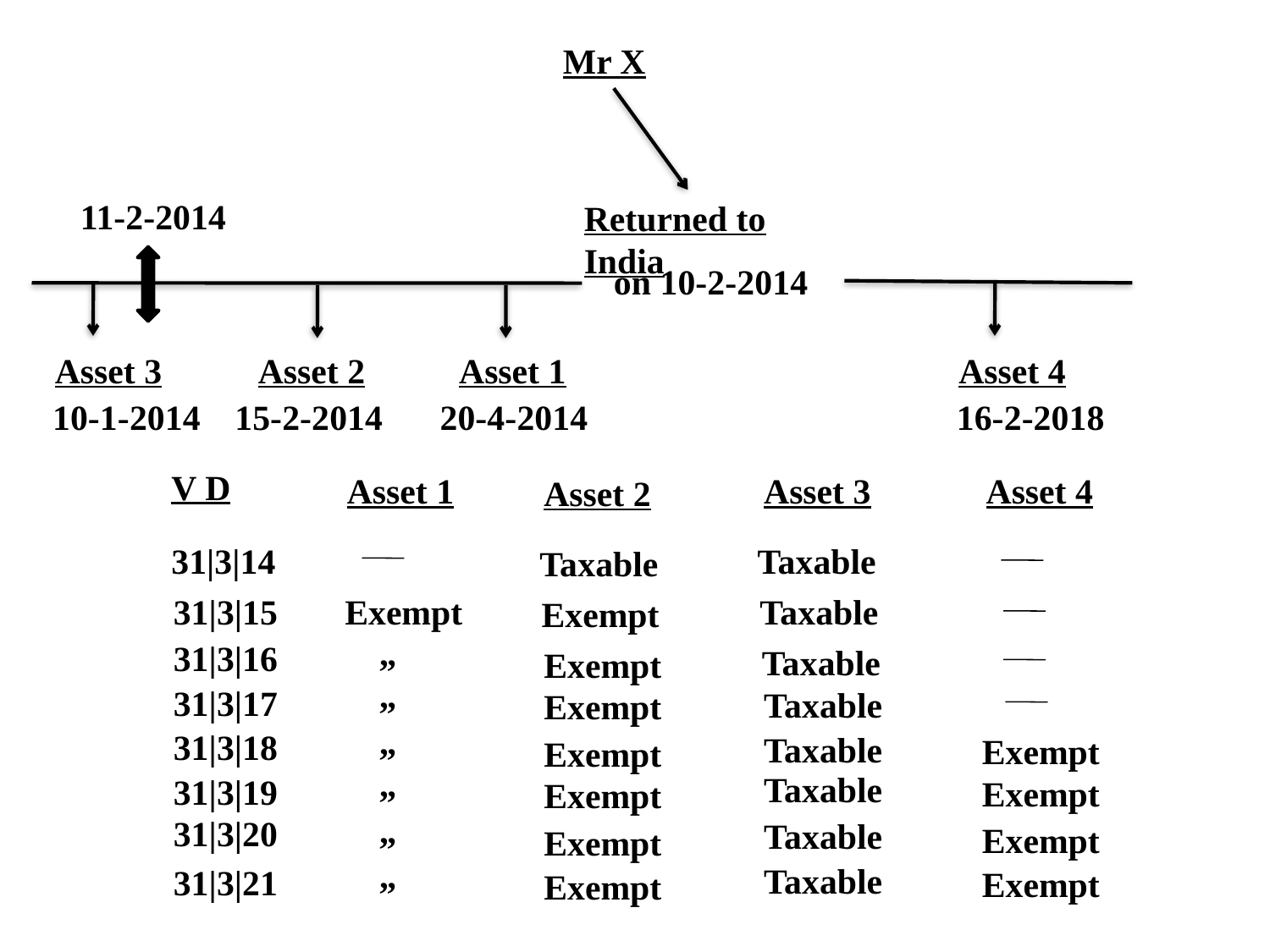

Mr X
11-2-2014
Returned to India

on 10-2-2014
Asset 3
Asset 2
Asset 1
Asset 4
10-1-2014
15-2-2014
20-4-2014
16-2-2018
V D
Asset 1
Asset 3
Asset 4
Asset 2
31|3|14
Taxable
Taxable
31|3|15
Exempt
Taxable
Exempt
31|3|16
Taxable
Exempt
”
31|3|17
Taxable
Exempt
”
31|3|18
Taxable
Exempt
Exempt
”
Taxable
31|3|19
Exempt
Exempt
”
31|3|20
Taxable
Exempt
Exempt
”
Taxable
31|3|21
Exempt
Exempt
”